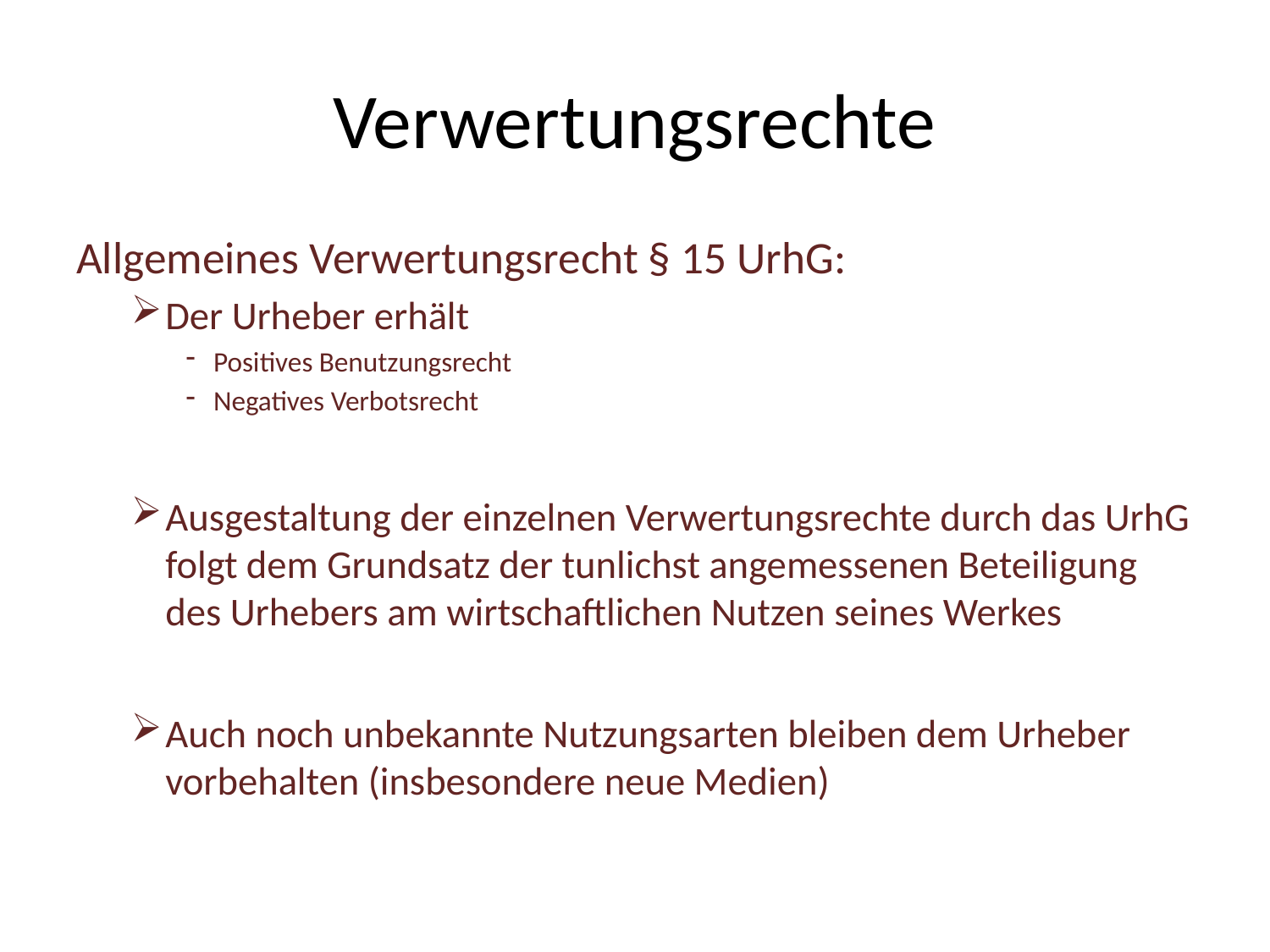

# Verwertungsrechte
Allgemeines Verwertungsrecht § 15 UrhG:
Der Urheber erhält
Positives Benutzungsrecht
Negatives Verbotsrecht

Ausgestaltung der einzelnen Verwertungsrechte durch das UrhG folgt dem Grundsatz der tunlichst angemessenen Beteiligung des Urhebers am wirtschaftlichen Nutzen seines Werkes

Auch noch unbekannte Nutzungsarten bleiben dem Urheber vorbehalten (insbesondere neue Medien)